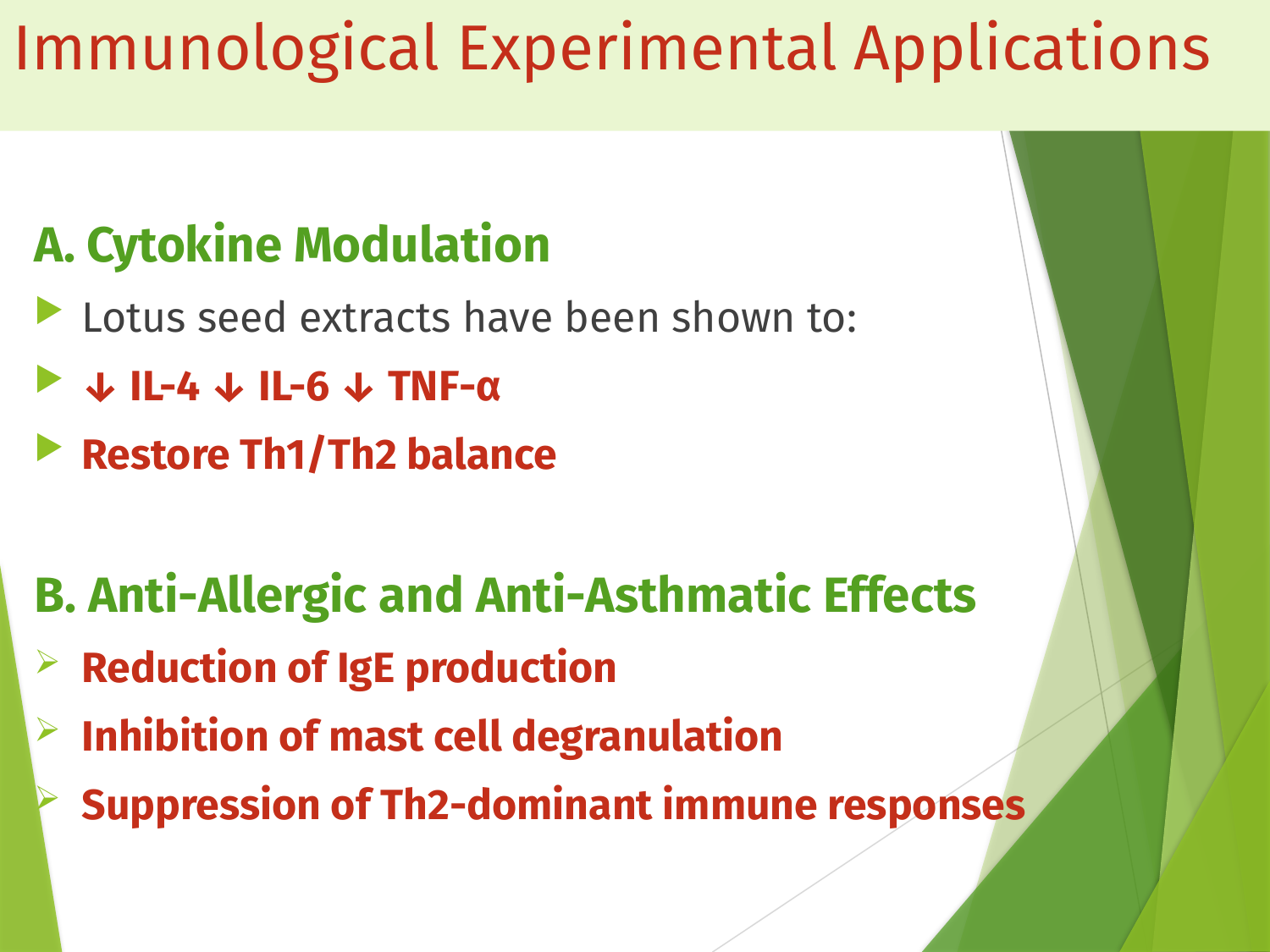

# Immunological Experimental Applications
A. Cytokine Modulation
Lotus seed extracts have been shown to:
↓ IL-4 ↓ IL-6 ↓ TNF-α
Restore Th1/Th2 balance

B. Anti-Allergic and Anti-Asthmatic Effects
Reduction of IgE production
Inhibition of mast cell degranulation
Suppression of Th2-dominant immune responses